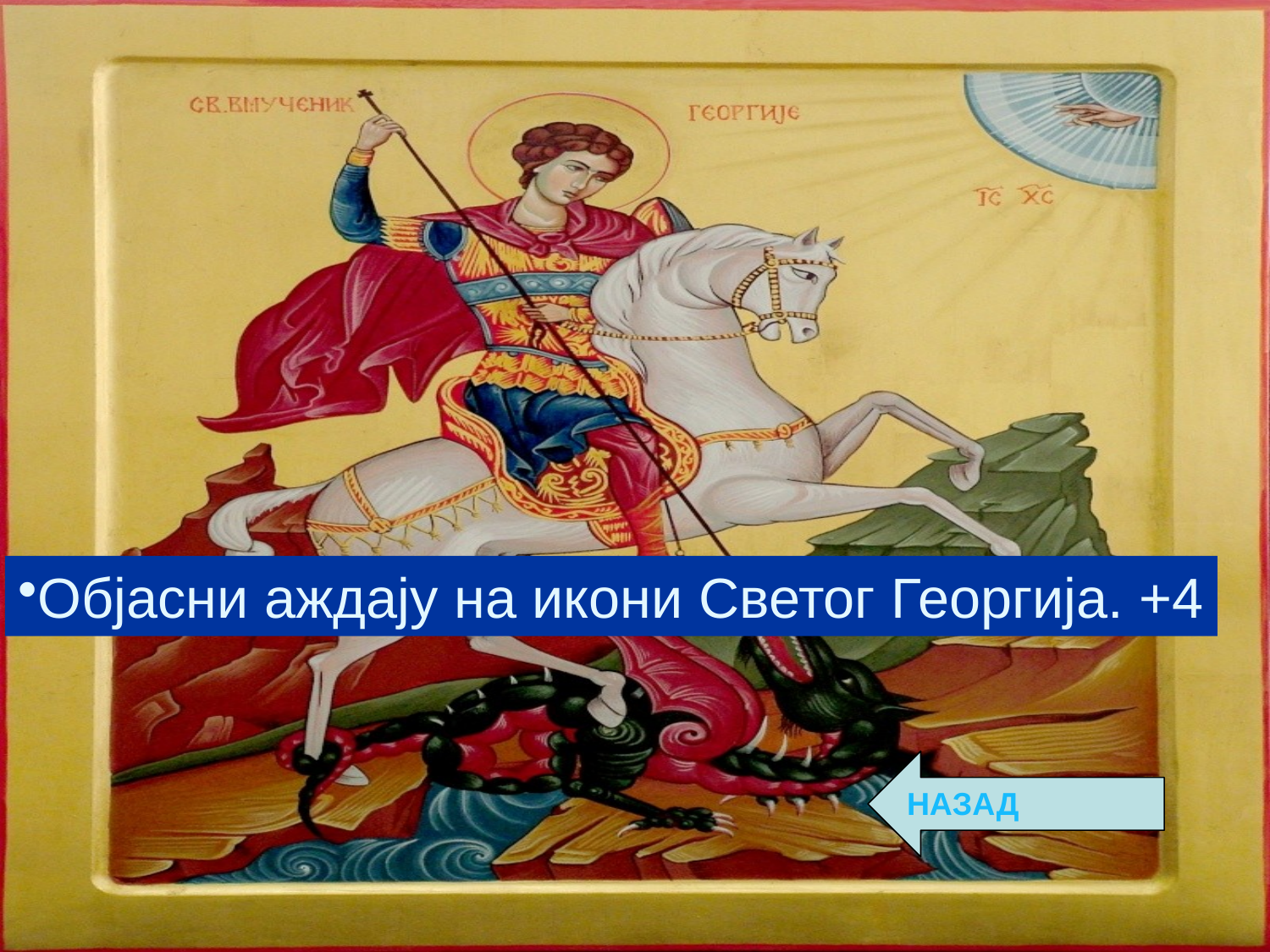

Објасни аждају на икони Светог Георгија. +4
НАЗАД